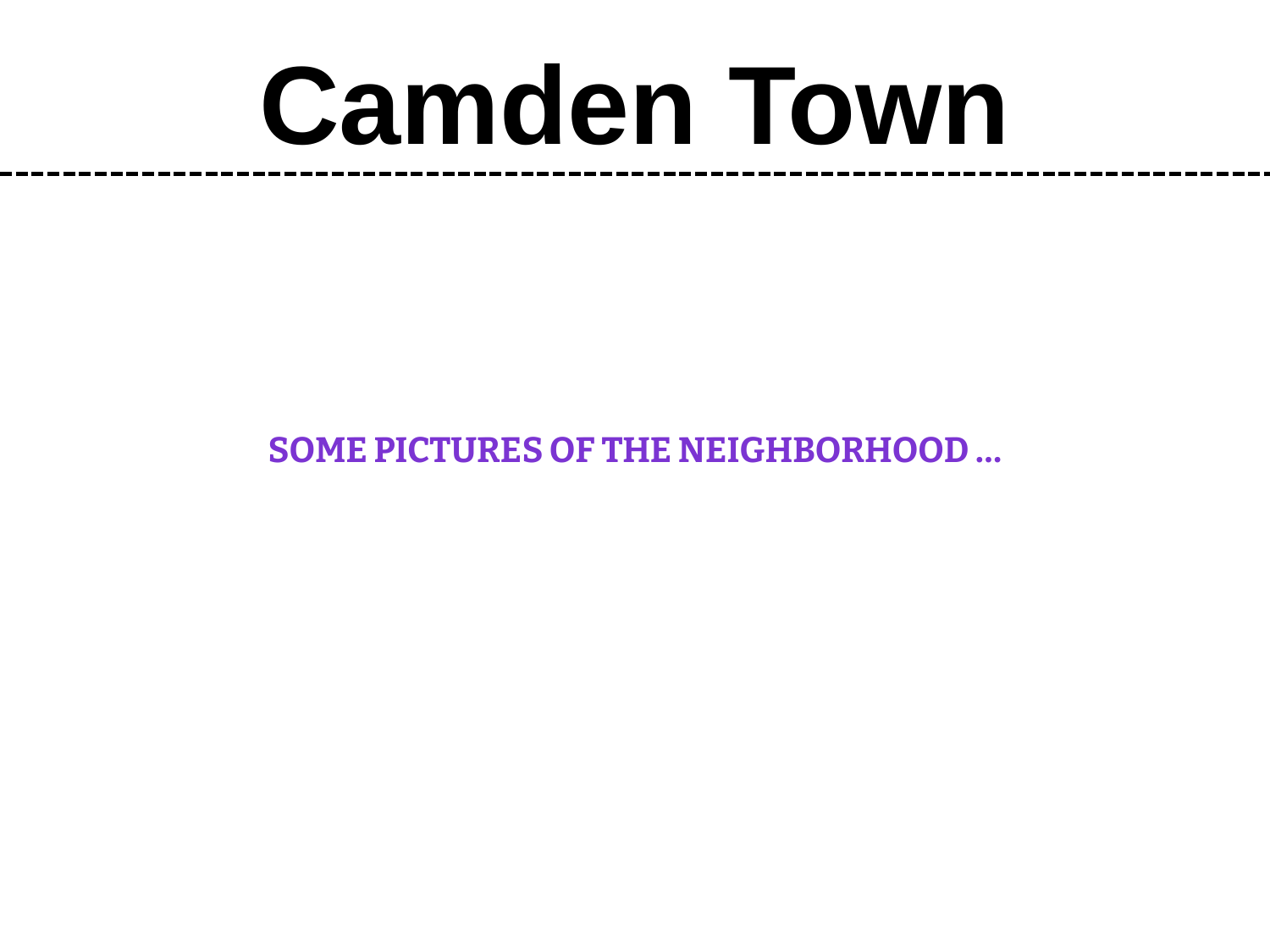

Camden Town
Some Pictures of the neighborhood …